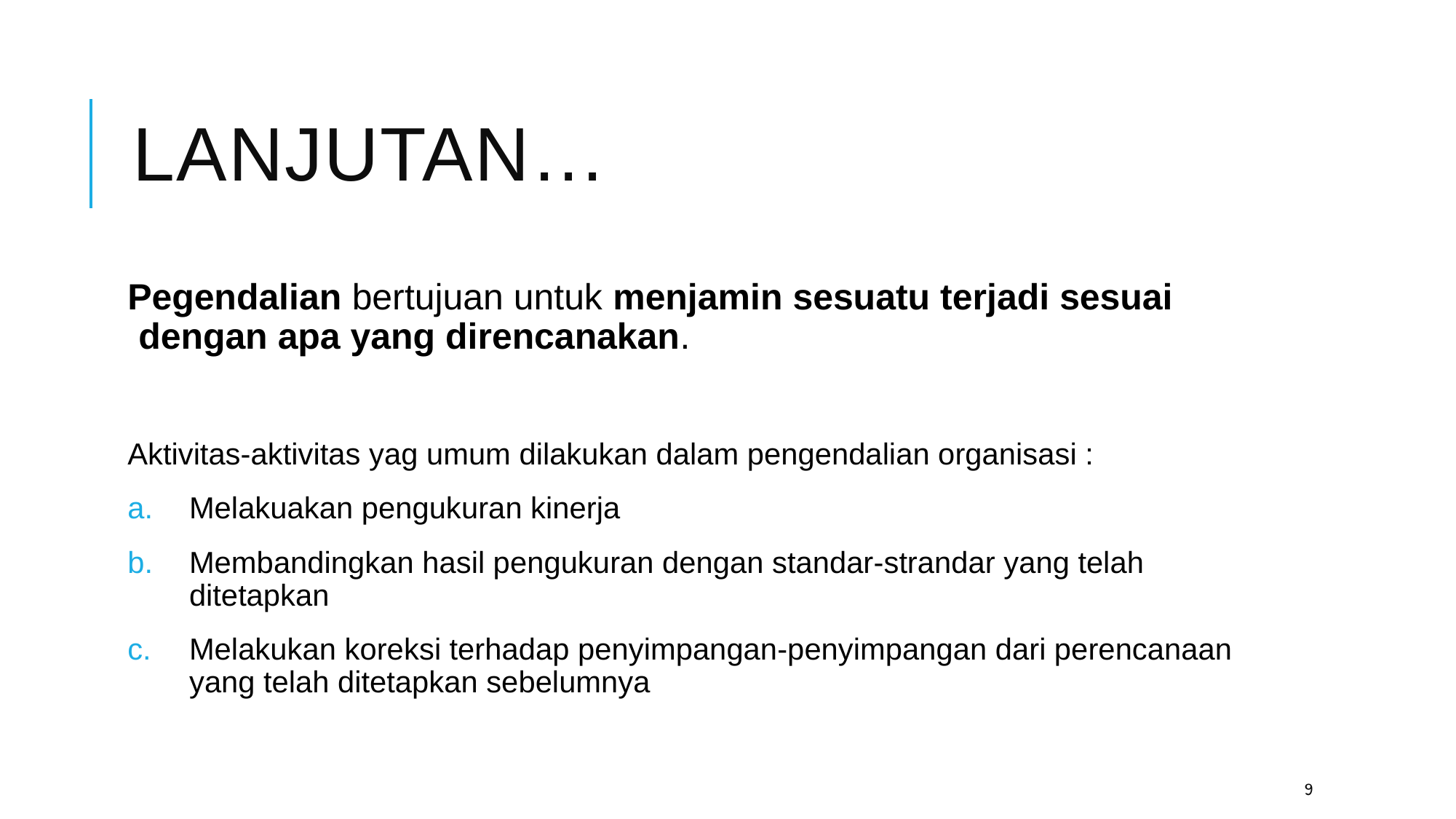

# Lanjutan…
Pegendalian bertujuan untuk menjamin sesuatu terjadi sesuai dengan apa yang direncanakan.

Aktivitas-aktivitas yag umum dilakukan dalam pengendalian organisasi :
Melakuakan pengukuran kinerja
Membandingkan hasil pengukuran dengan standar-strandar yang telah ditetapkan
Melakukan koreksi terhadap penyimpangan-penyimpangan dari perencanaan yang telah ditetapkan sebelumnya

9